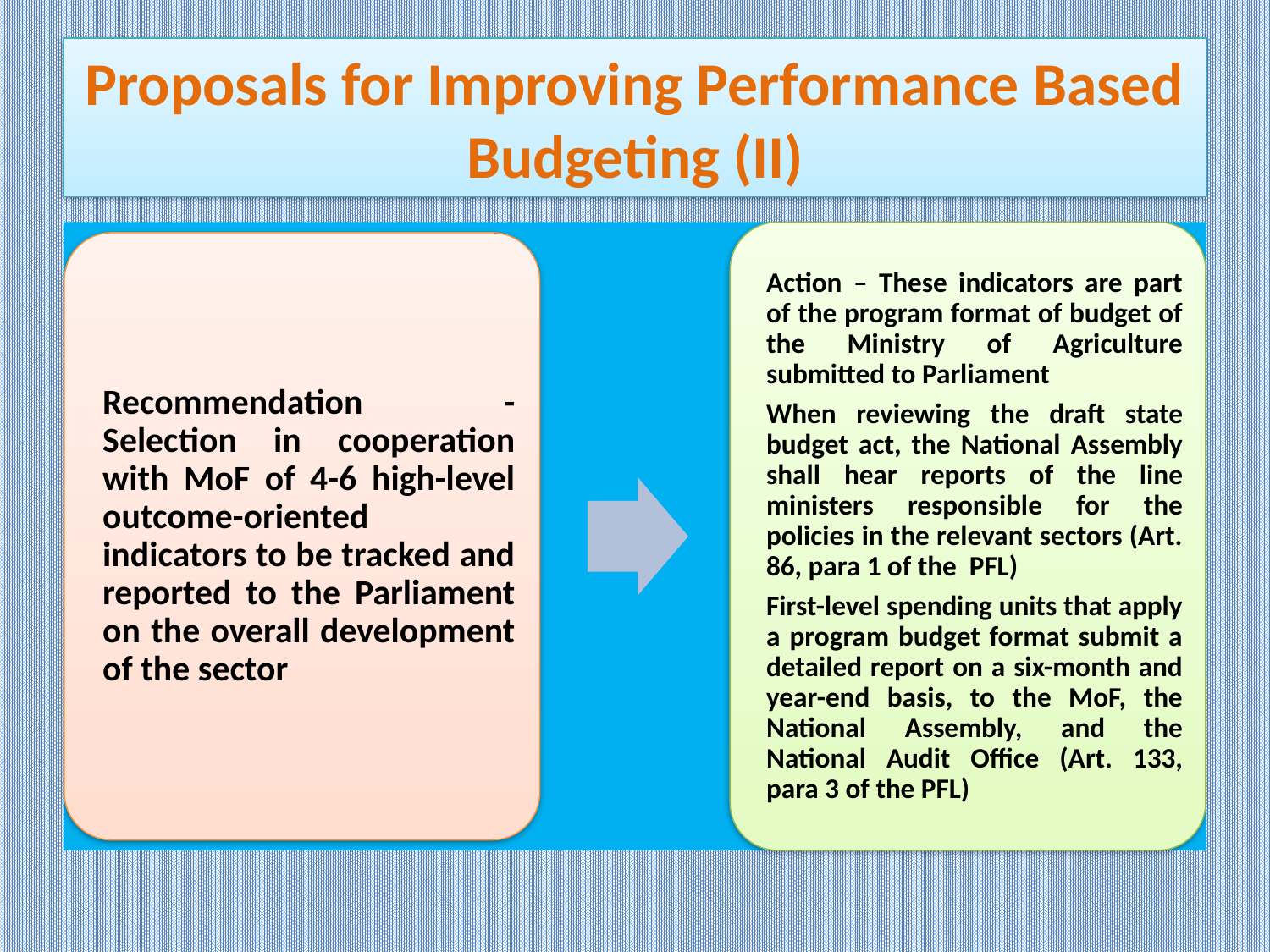

# Proposals for Improving Performance Based Budgeting (II)
Recommendation - Selection in cooperation with MoF of 4-6 high-level outcome-oriented indicators to be tracked and reported to the Parliament on the overall development of the sector

Action – These indicators are part of the program format of budget of the Ministry of Agriculture submitted to Parliament
When reviewing the draft state budget act, the National Assembly shall hear reports of the line ministers responsible for the policies in the relevant sectors (Art. 86, para 1 of the  PFL)
First-level spending units that apply a program budget format submit a detailed report on a six-month and year-end basis, to the MoF, the National Assembly, and the National Audit Office (Art. 133, para 3 of the PFL)